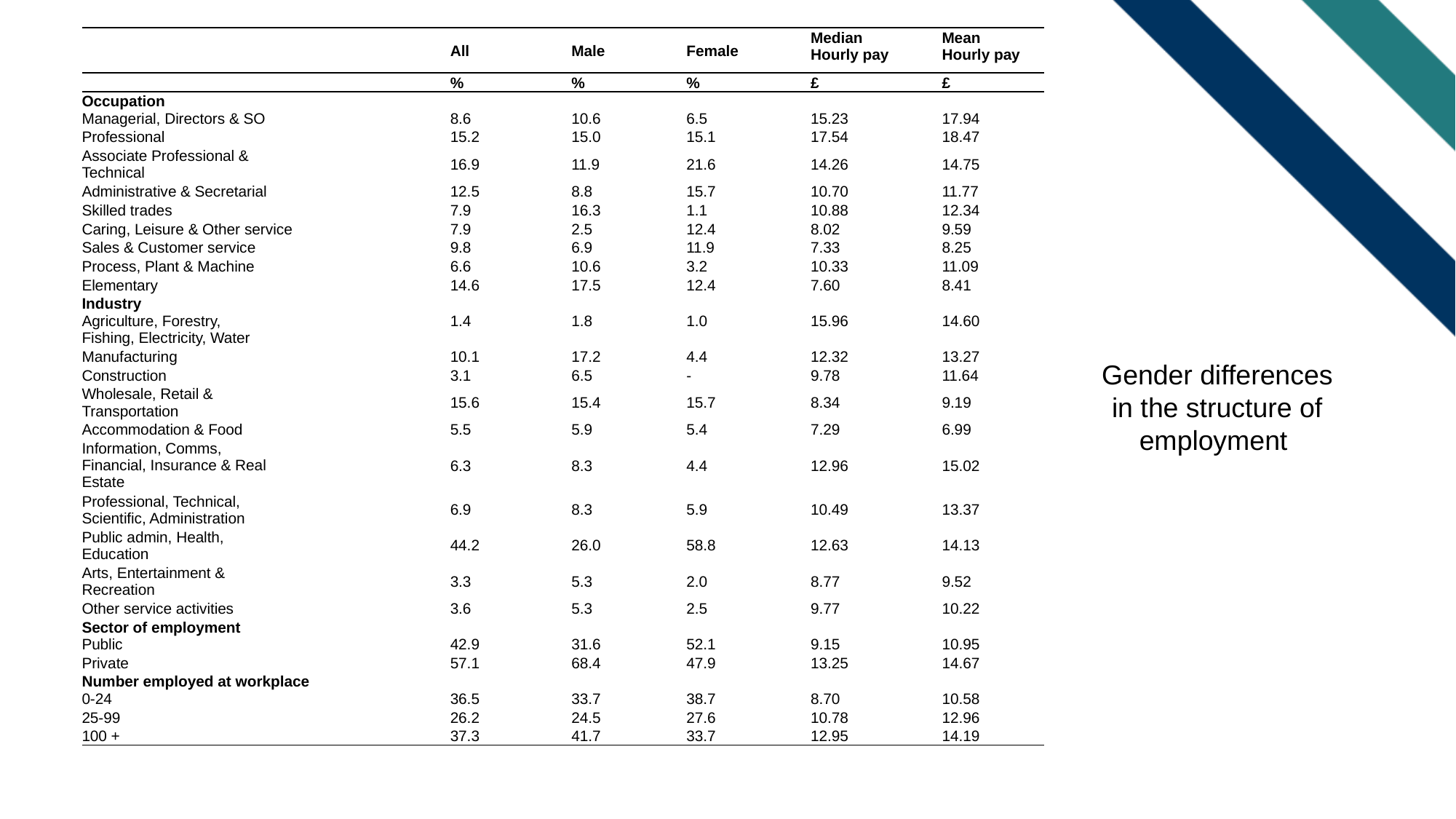

|  | All | Male | Female | Median Hourly pay | Mean Hourly pay |
| --- | --- | --- | --- | --- | --- |
|  | % | % | % | £ | £ |
| Occupation Managerial, Directors & SO | 8.6 | 10.6 | 6.5 | 15.23 | 17.94 |
| Professional | 15.2 | 15.0 | 15.1 | 17.54 | 18.47 |
| Associate Professional & Technical | 16.9 | 11.9 | 21.6 | 14.26 | 14.75 |
| Administrative & Secretarial | 12.5 | 8.8 | 15.7 | 10.70 | 11.77 |
| Skilled trades | 7.9 | 16.3 | 1.1 | 10.88 | 12.34 |
| Caring, Leisure & Other service | 7.9 | 2.5 | 12.4 | 8.02 | 9.59 |
| Sales & Customer service | 9.8 | 6.9 | 11.9 | 7.33 | 8.25 |
| Process, Plant & Machine | 6.6 | 10.6 | 3.2 | 10.33 | 11.09 |
| Elementary | 14.6 | 17.5 | 12.4 | 7.60 | 8.41 |
| Industry Agriculture, Forestry, Fishing, Electricity, Water | 1.4 | 1.8 | 1.0 | 15.96 | 14.60 |
| Manufacturing | 10.1 | 17.2 | 4.4 | 12.32 | 13.27 |
| Construction | 3.1 | 6.5 | - | 9.78 | 11.64 |
| Wholesale, Retail & Transportation | 15.6 | 15.4 | 15.7 | 8.34 | 9.19 |
| Accommodation & Food | 5.5 | 5.9 | 5.4 | 7.29 | 6.99 |
| Information, Comms, Financial, Insurance & Real Estate | 6.3 | 8.3 | 4.4 | 12.96 | 15.02 |
| Professional, Technical, Scientific, Administration | 6.9 | 8.3 | 5.9 | 10.49 | 13.37 |
| Public admin, Health, Education | 44.2 | 26.0 | 58.8 | 12.63 | 14.13 |
| Arts, Entertainment & Recreation | 3.3 | 5.3 | 2.0 | 8.77 | 9.52 |
| Other service activities | 3.6 | 5.3 | 2.5 | 9.77 | 10.22 |
| Sector of employment Public | 42.9 | 31.6 | 52.1 | 9.15 | 10.95 |
| Private | 57.1 | 68.4 | 47.9 | 13.25 | 14.67 |
| Number employed at workplace 0-24 | 36.5 | 33.7 | 38.7 | 8.70 | 10.58 |
| 25-99 | 26.2 | 24.5 | 27.6 | 10.78 | 12.96 |
| 100 + | 37.3 | 41.7 | 33.7 | 12.95 | 14.19 |
Gender differences in the structure of employment